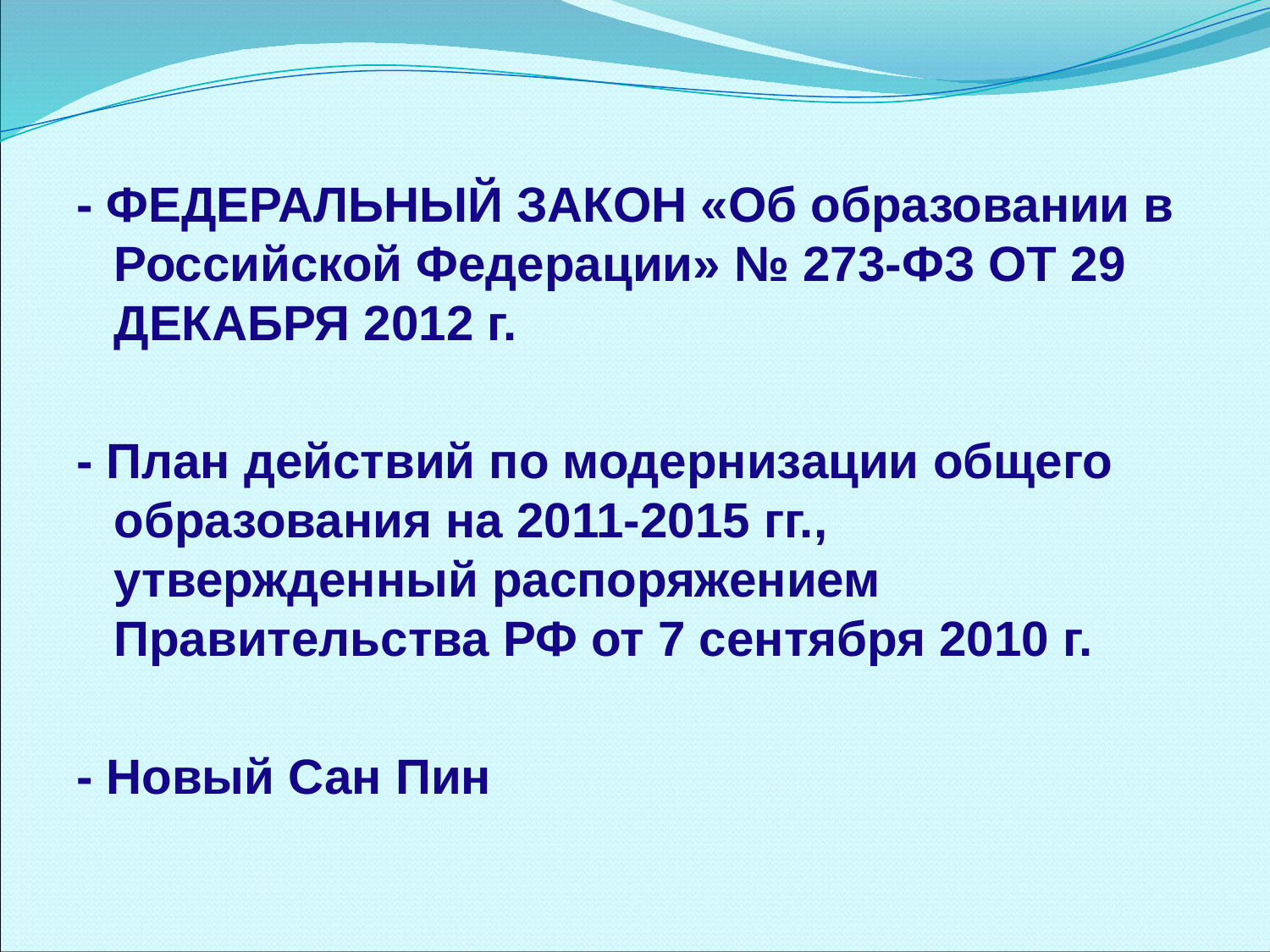

- ФЕДЕРАЛЬНЫЙ ЗАКОН «Об образовании в Российской Федерации» № 273-ФЗ ОТ 29 ДЕКАБРЯ 2012 г.

- План действий по модернизации общего образования на 2011-2015 гг., утвержденный распоряжением Правительства РФ от 7 сентября 2010 г.

- Новый Сан Пин